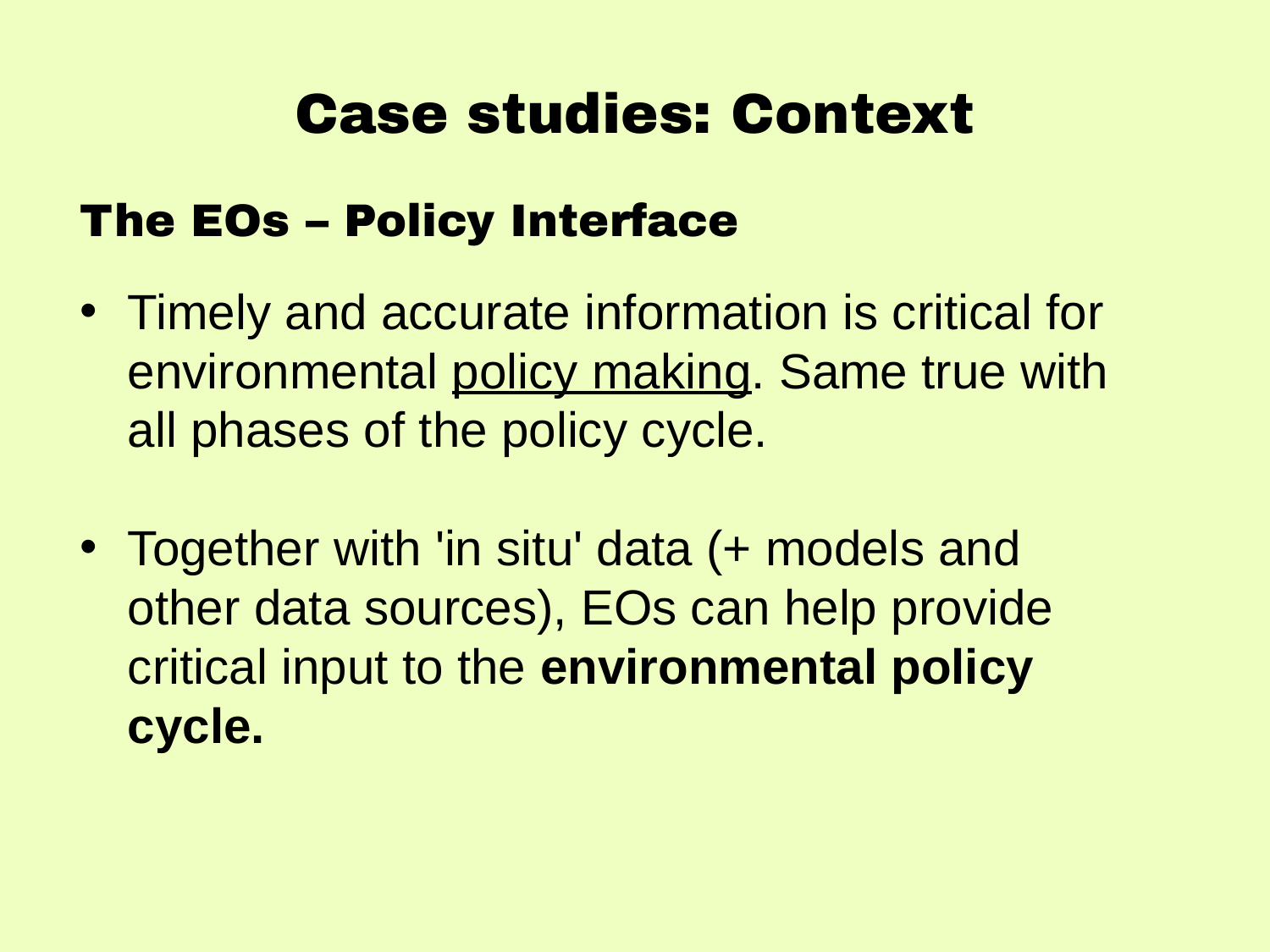

# Case studies: Context
The EOs – Policy Interface

Timely and accurate information is critical for environmental policy making. Same true with all phases of the policy cycle.

Together with 'in situ' data (+ models and other data sources), EOs can help provide critical input to the environmental policy cycle.